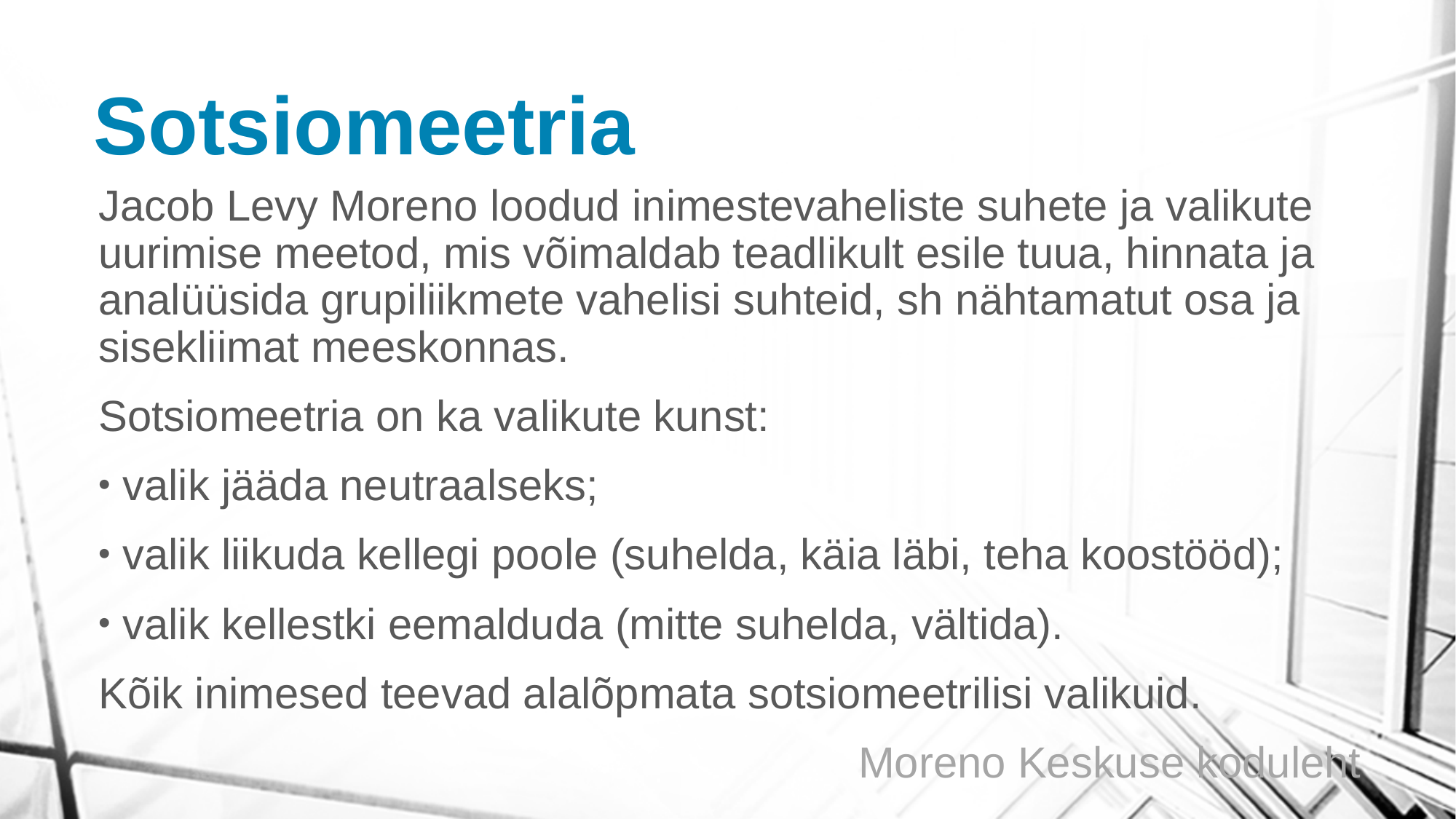

# Sotsiomeetria

Jacob Levy Moreno loodud inimestevaheliste suhete ja valikute uurimise meetod, mis võimaldab teadlikult esile tuua, hinnata ja analüüsida grupiliikmete vahelisi suhteid, sh nähtamatut osa ja sisekliimat meeskonnas.
Sotsiomeetria on ka valikute kunst:
valik jääda neutraalseks;
valik liikuda kellegi poole (suhelda, käia läbi, teha koostööd);
valik kellestki eemalduda (mitte suhelda, vältida).
Kõik inimesed teevad alalõpmata sotsiomeetrilisi valikuid.
Moreno Keskuse koduleht